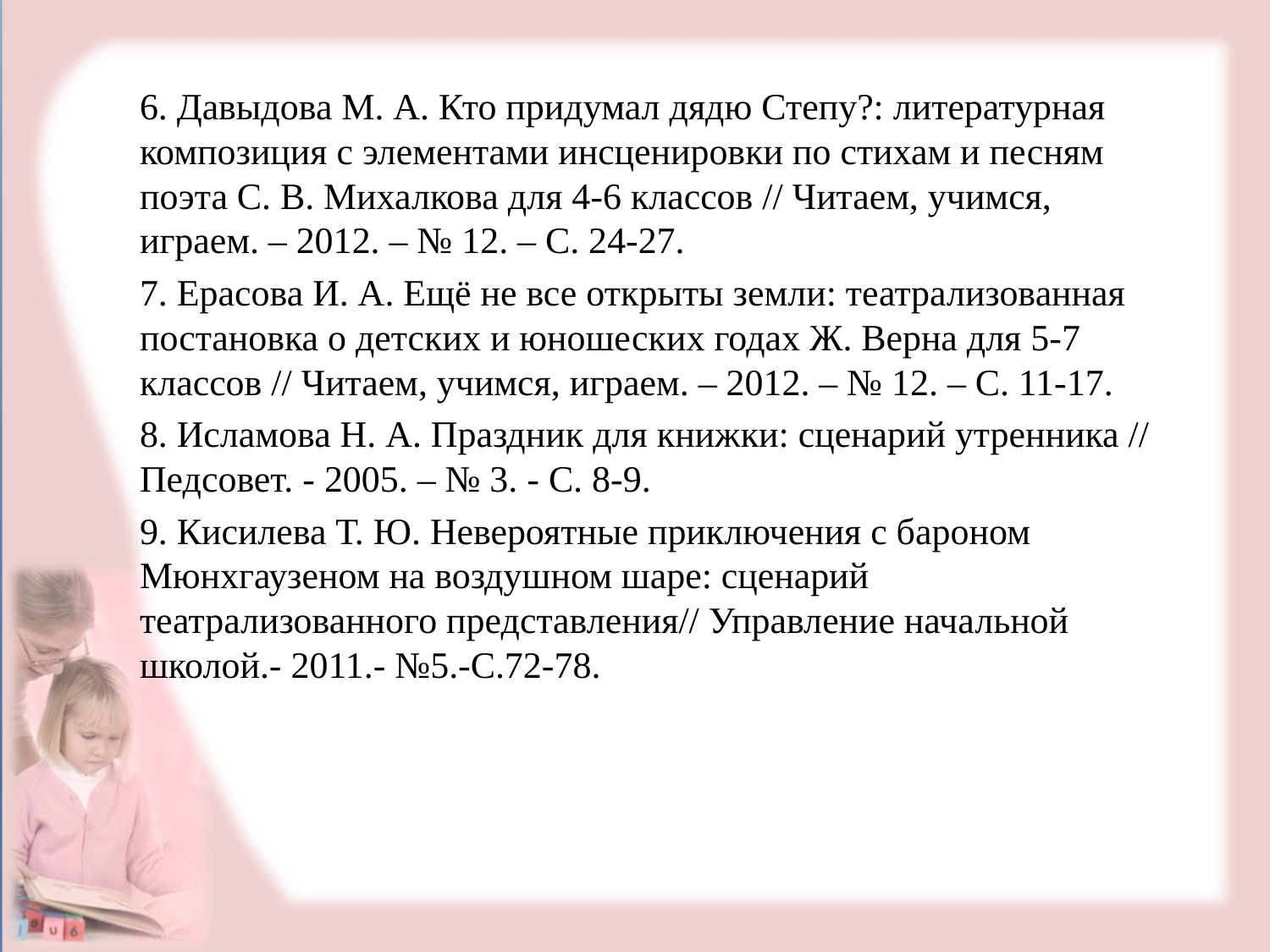

6. Давыдова М. А. Кто придумал дядю Степу?: литературная композиция с элементами инсценировки по стихам и песням поэта С. В. Михалкова для 4-6 классов // Читаем, учимся, играем. – 2012. – № 12. – С. 24-27.
7. Ерасова И. А. Ещё не все открыты земли: театрализованная постановка о детских и юношеских годах Ж. Верна для 5-7 классов // Читаем, учимся, играем. – 2012. – № 12. – С. 11-17.
8. Исламова Н. А. Праздник для книжки: сценарий утренника // Педсовет. - 2005. – № 3. - С. 8-9.
9. Кисилева Т. Ю. Невероятные приключения с бароном Мюнхгаузеном на воздушном шаре: сценарий театрализованного представления// Управление начальной школой.- 2011.- №5.-С.72-78.